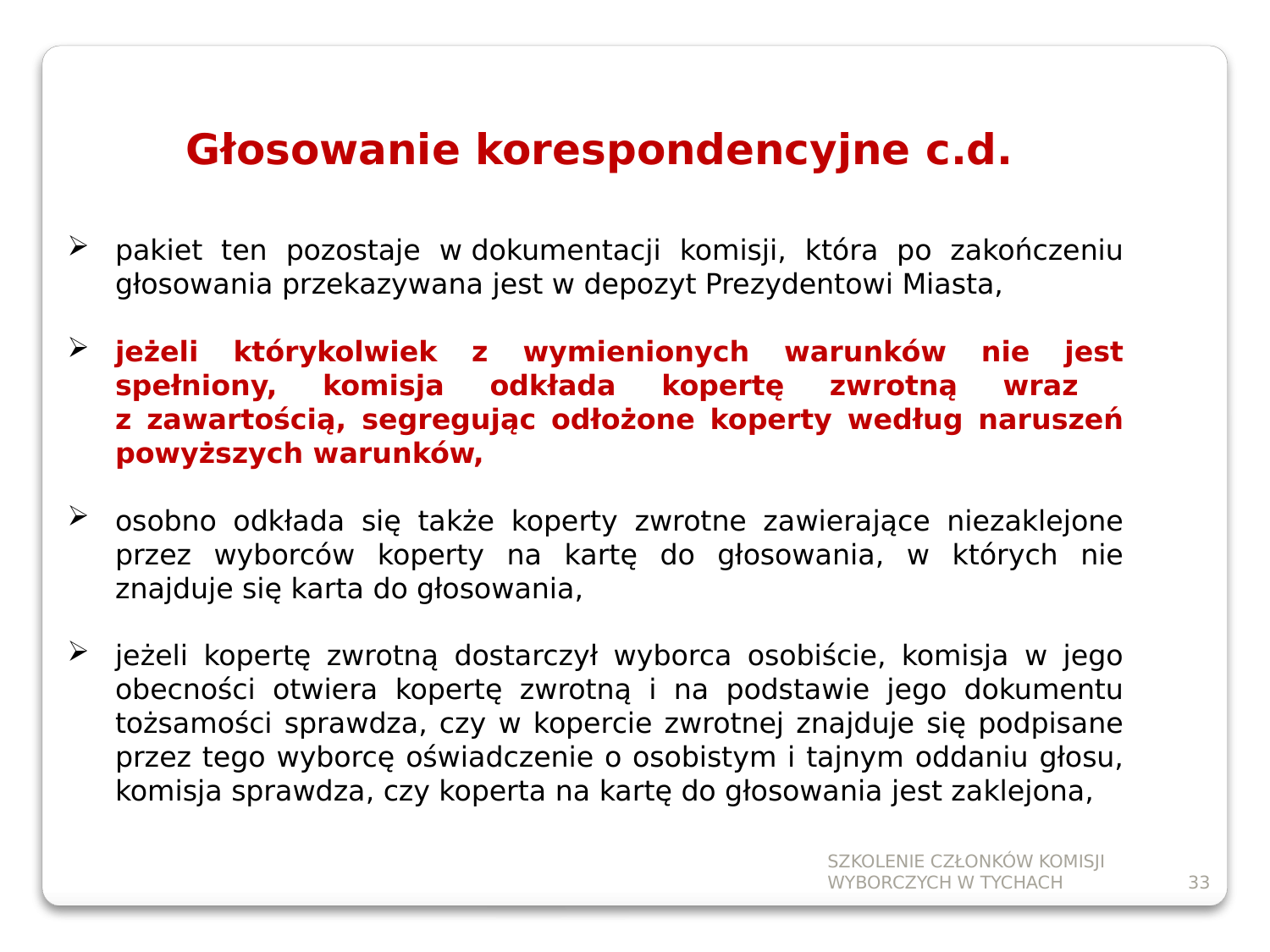

Głosowanie korespondencyjne c.d.
pakiet ten pozostaje w dokumentacji komisji, która po zakończeniu głosowania przekazywana jest w depozyt Prezydentowi Miasta,

jeżeli którykolwiek z wymienionych warunków nie jest spełniony, komisja odkłada kopertę zwrotną wraz
z zawartością, segregując odłożone koperty według naruszeń powyższych warunków,

osobno odkłada się także koperty zwrotne zawierające niezaklejone przez wyborców koperty na kartę do głosowania, w których nie znajduje się karta do głosowania,

jeżeli kopertę zwrotną dostarczył wyborca osobiście, komisja w jego obecności otwiera kopertę zwrotną i na podstawie jego dokumentu tożsamości sprawdza, czy w kopercie zwrotnej znajduje się podpisane przez tego wyborcę oświadczenie o osobistym i tajnym oddaniu głosu, komisja sprawdza, czy koperta na kartę do głosowania jest zaklejona,
SZKOLENIE CZŁONKÓW KOMISJI WYBORCZYCH W TYCHACH
33